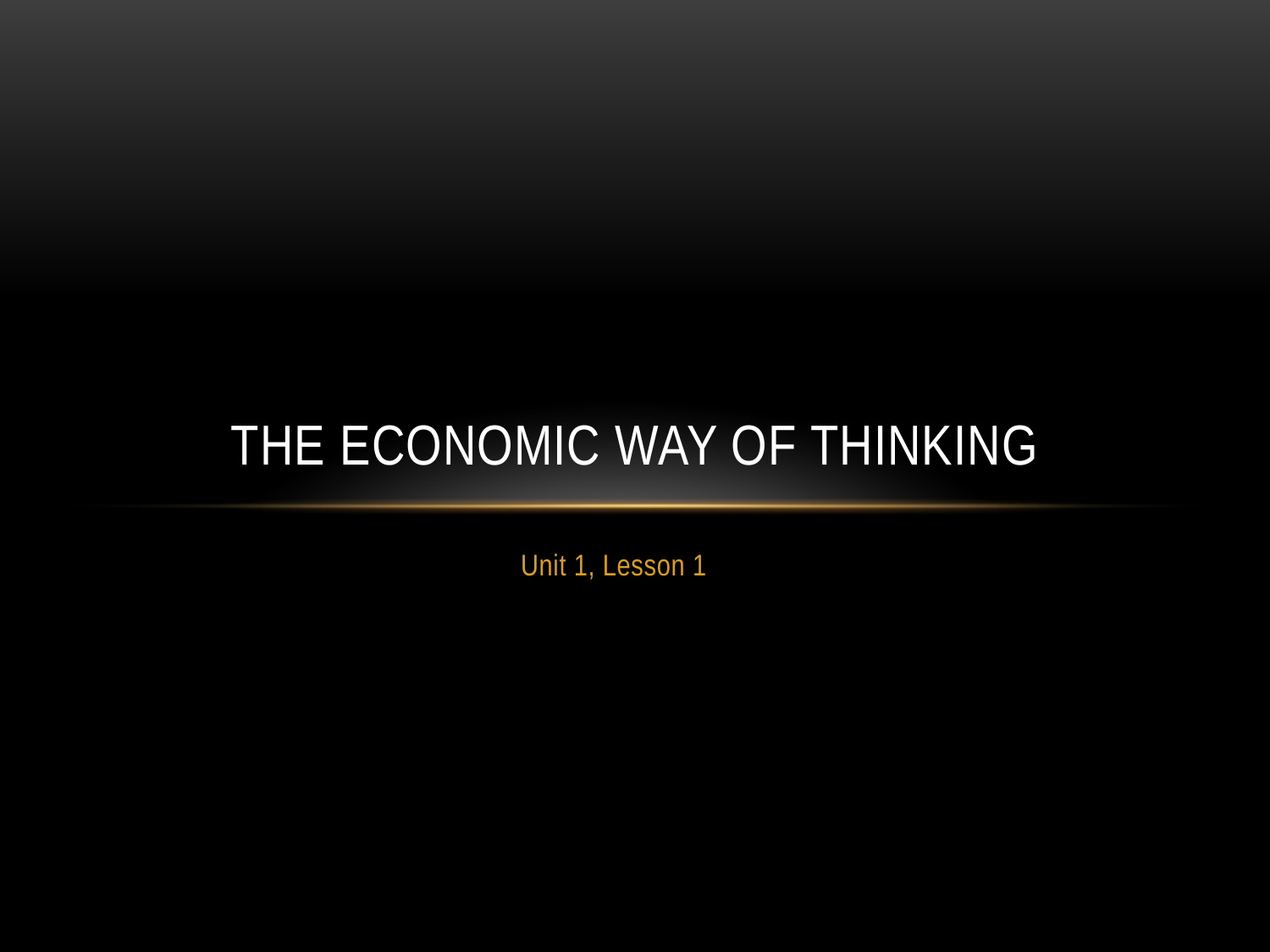

# THE ECONOMIC WAY OF THINKING
Unit 1, Lesson 1